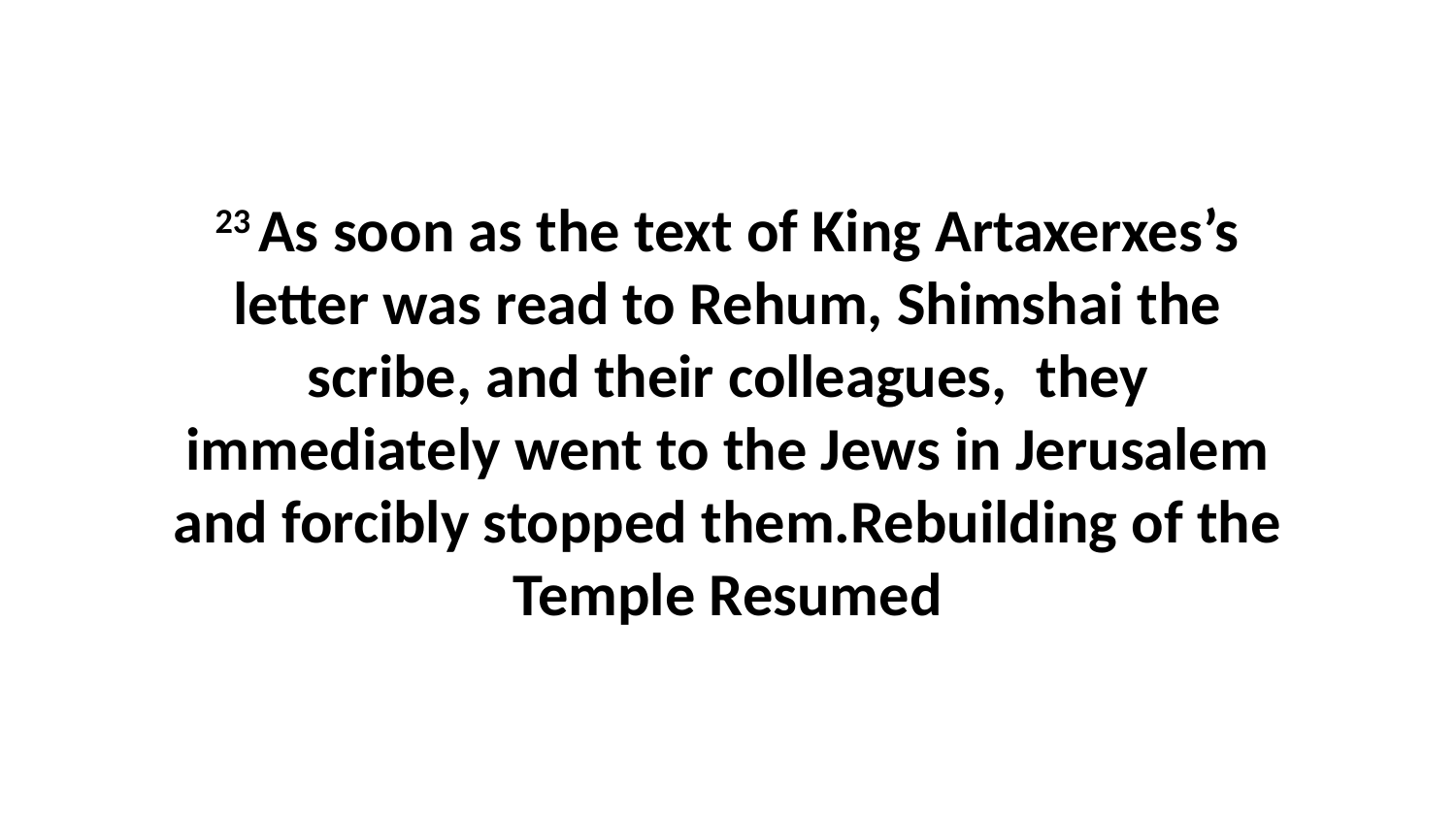

23 As soon as the text of King Artaxerxes’s letter was read to Rehum, Shimshai the scribe, and their colleagues,  they immediately went to the Jews in Jerusalem and forcibly stopped them.Rebuilding of the Temple Resumed